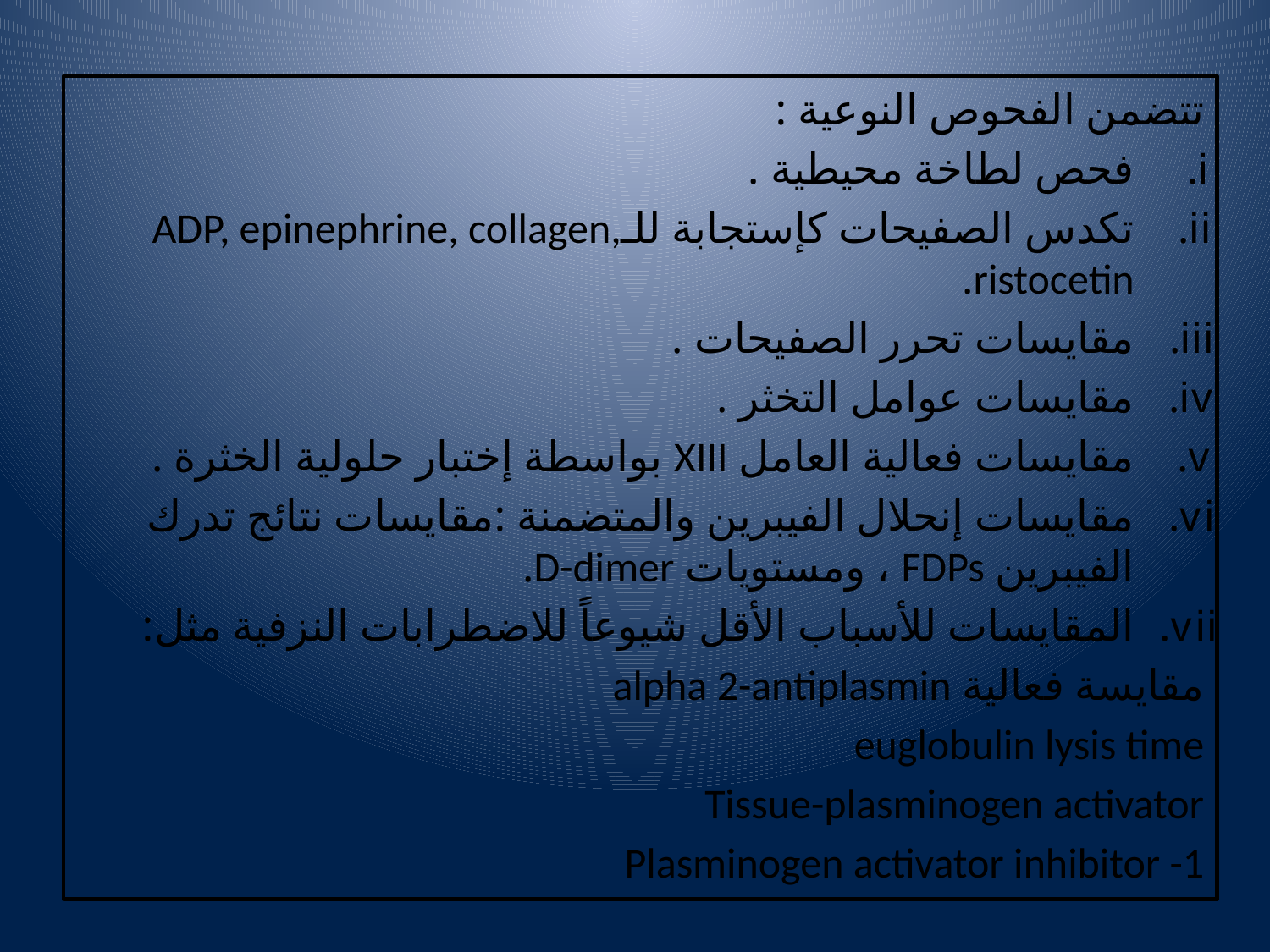

تتضمن الفحوص النوعية :
فحص لطاخة محيطية .
تكدس الصفيحات كإستجابة للـADP, epinephrine, collagen, ristocetin.
مقايسات تحرر الصفيحات .
مقايسات عوامل التخثر .
مقايسات فعالية العامل XIII بواسطة إختبار حلولية الخثرة .
مقايسات إنحلال الفيبرين والمتضمنة :مقايسات نتائج تدرك الفيبرين FDPs ، ومستويات D-dimer.
المقايسات للأسباب الأقل شيوعاً للاضطرابات النزفية مثل:
مقايسة فعالية alpha 2-antiplasmin
euglobulin lysis time
Tissue-plasminogen activator
Plasminogen activator inhibitor -1